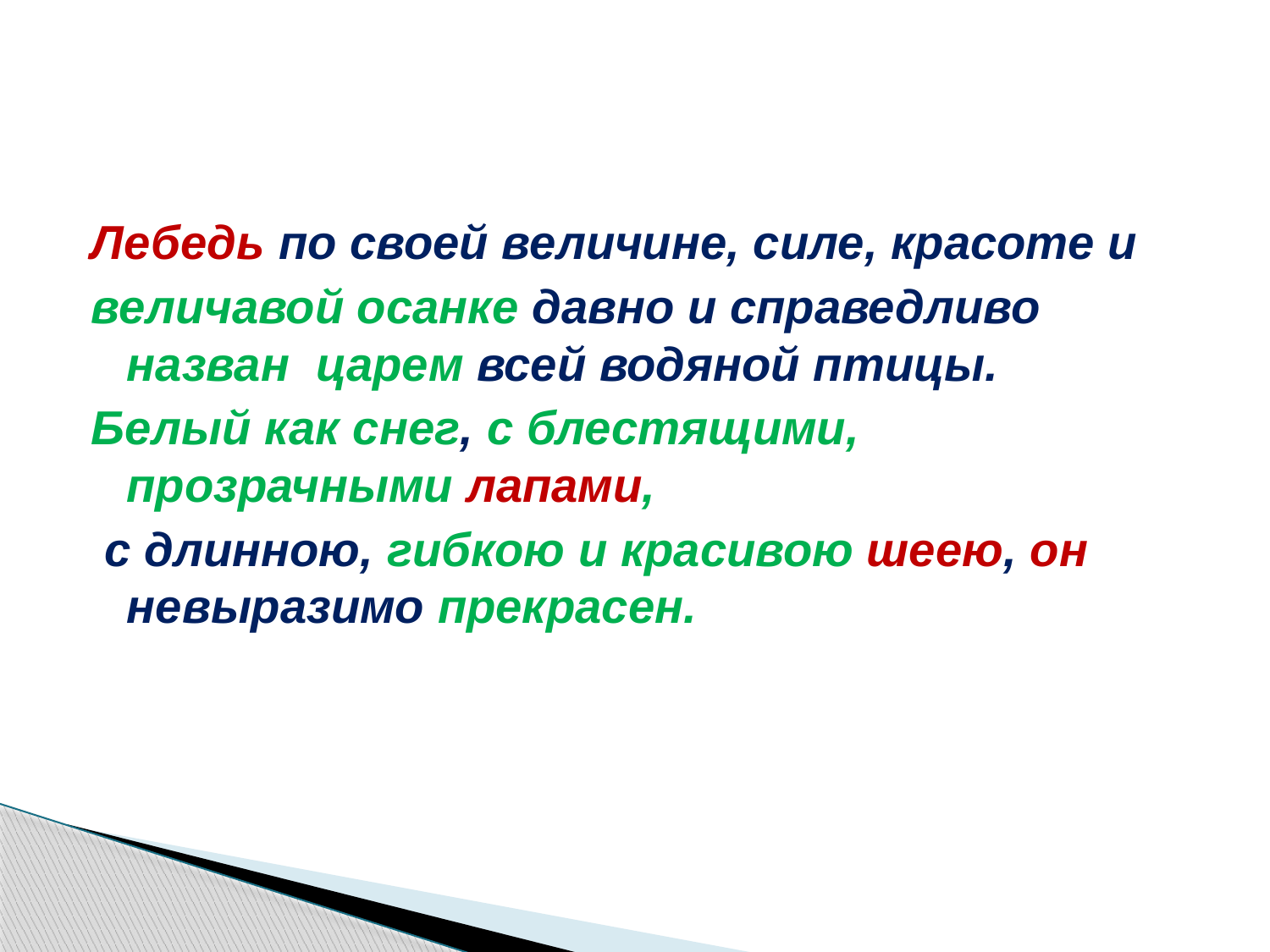

#
Лебедь по своей величине, силе, красоте и
величавой осанке давно и справедливо назван  царем всей водяной птицы.
Белый как снег, с блестящими, прозрачными лапами,
 с длинною, гибкою и красивою шеею, он невыразимо прекрасен.